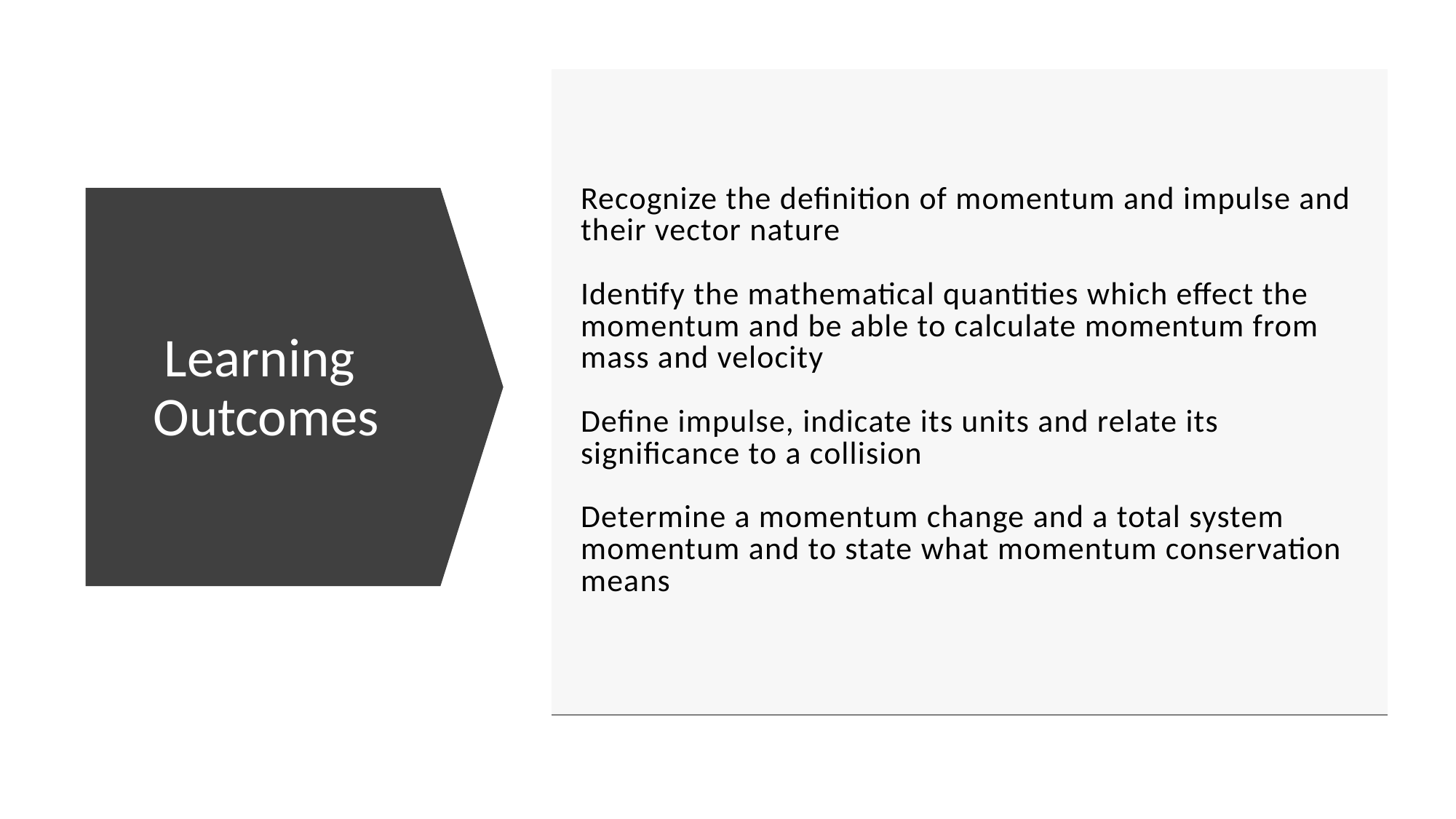

| Recognize the definition of momentum and impulse and their vector nature Identify the mathematical quantities which effect the momentum and be able to calculate momentum from mass and velocity Define impulse, indicate its units and relate its significance to a collision Determine a momentum change and a total system momentum and to state what momentum conservation means |
| --- |

# Learning  Outcomes